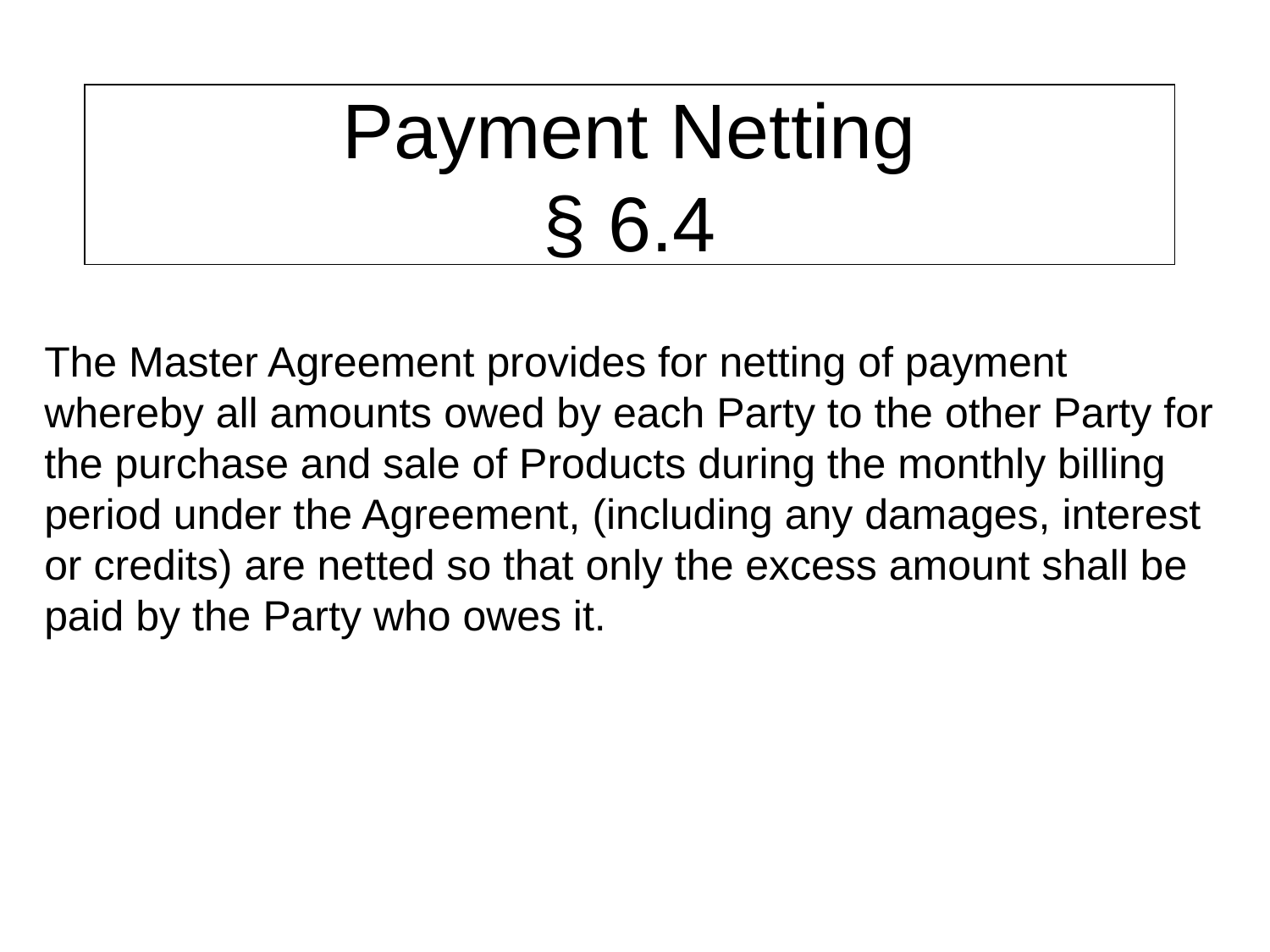

# Payment Netting § 6.4
The Master Agreement provides for netting of payment whereby all amounts owed by each Party to the other Party for the purchase and sale of Products during the monthly billing period under the Agreement, (including any damages, interest or credits) are netted so that only the excess amount shall be paid by the Party who owes it.